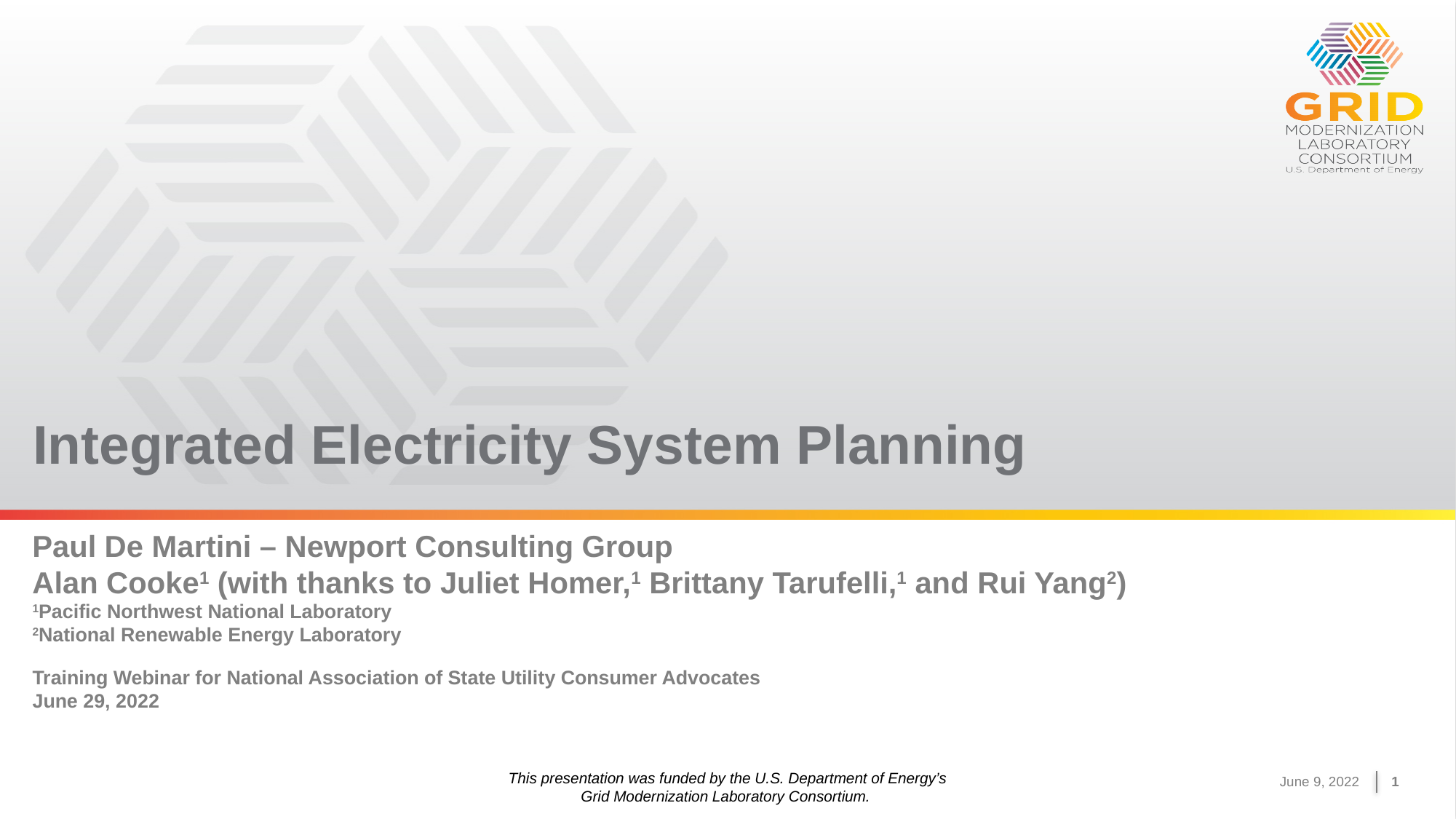

# Integrated Electricity System Planning
Paul De Martini – Newport Consulting Group
Alan Cooke1 (with thanks to Juliet Homer,1 Brittany Tarufelli,1 and Rui Yang2)

1Pacific Northwest National Laboratory
2National Renewable Energy Laboratory

Training Webinar for National Association of State Utility Consumer Advocates
June 29, 2022

This presentation was funded by the U.S. Department of Energy’s
Grid Modernization Laboratory Consortium.